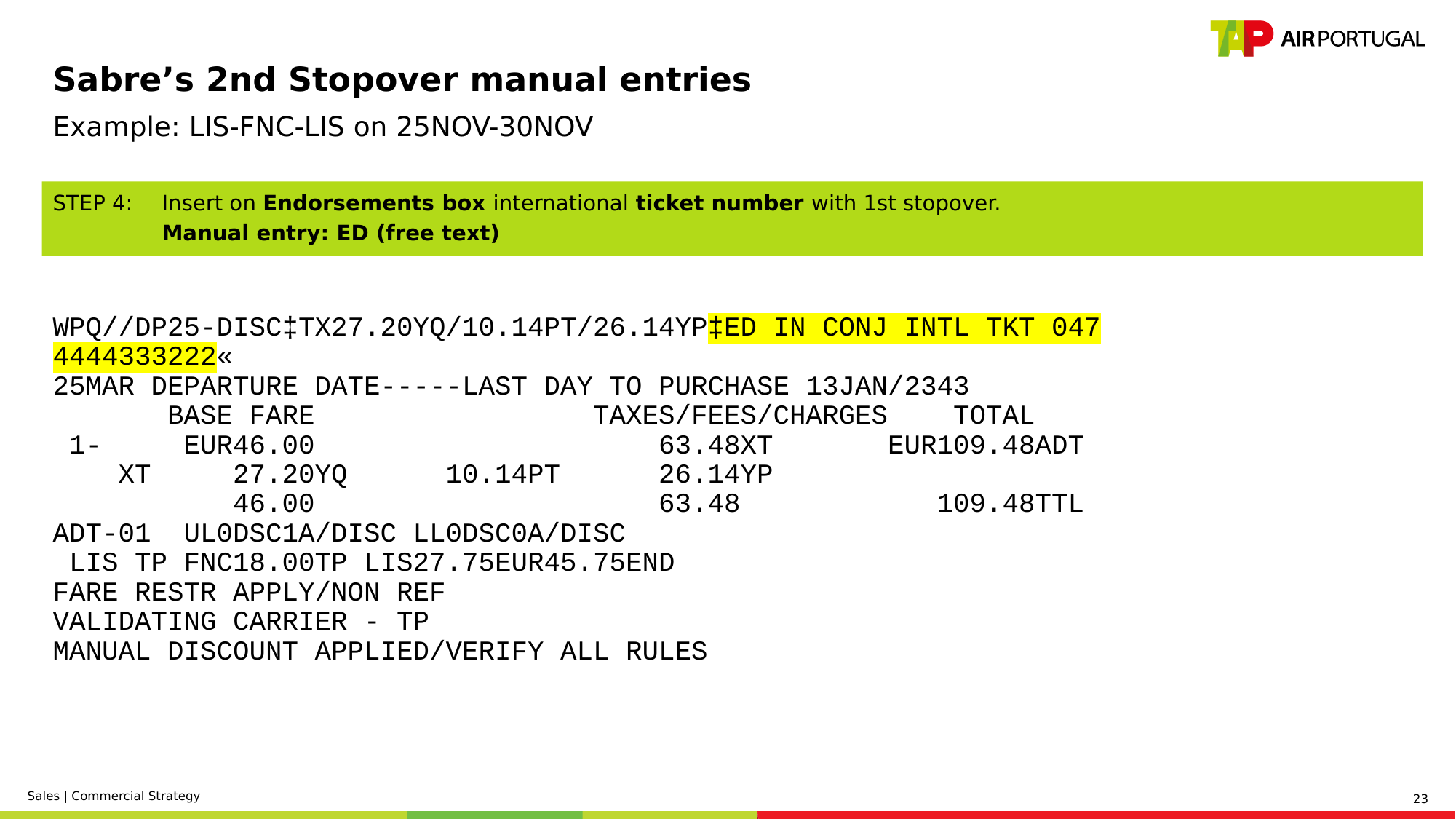

Sabre’s 2nd Stopover manual entries
Example: LIS-FNC-LIS on 25NOV-30NOV
STEP 4: 	Insert on Endorsements box international ticket number with 1st stopover.
Manual entry: ED (free text)
WPQ//DP25-DISC‡TX27.20YQ/10.14PT/26.14YP‡ED IN CONJ INTL TKT 047
4444333222«
25MAR DEPARTURE DATE-----LAST DAY TO PURCHASE 13JAN/2343
       BASE FARE                 TAXES/FEES/CHARGES    TOTAL
 1-     EUR46.00                     63.48XT       EUR109.48ADT
    XT     27.20YQ      10.14PT      26.14YP
           46.00                     63.48            109.48TTL
ADT-01  UL0DSC1A/DISC LL0DSC0A/DISC
 LIS TP FNC18.00TP LIS27.75EUR45.75END
FARE RESTR APPLY/NON REF
VALIDATING CARRIER - TP
MANUAL DISCOUNT APPLIED/VERIFY ALL RULES

Sales | Commercial Strategy
23